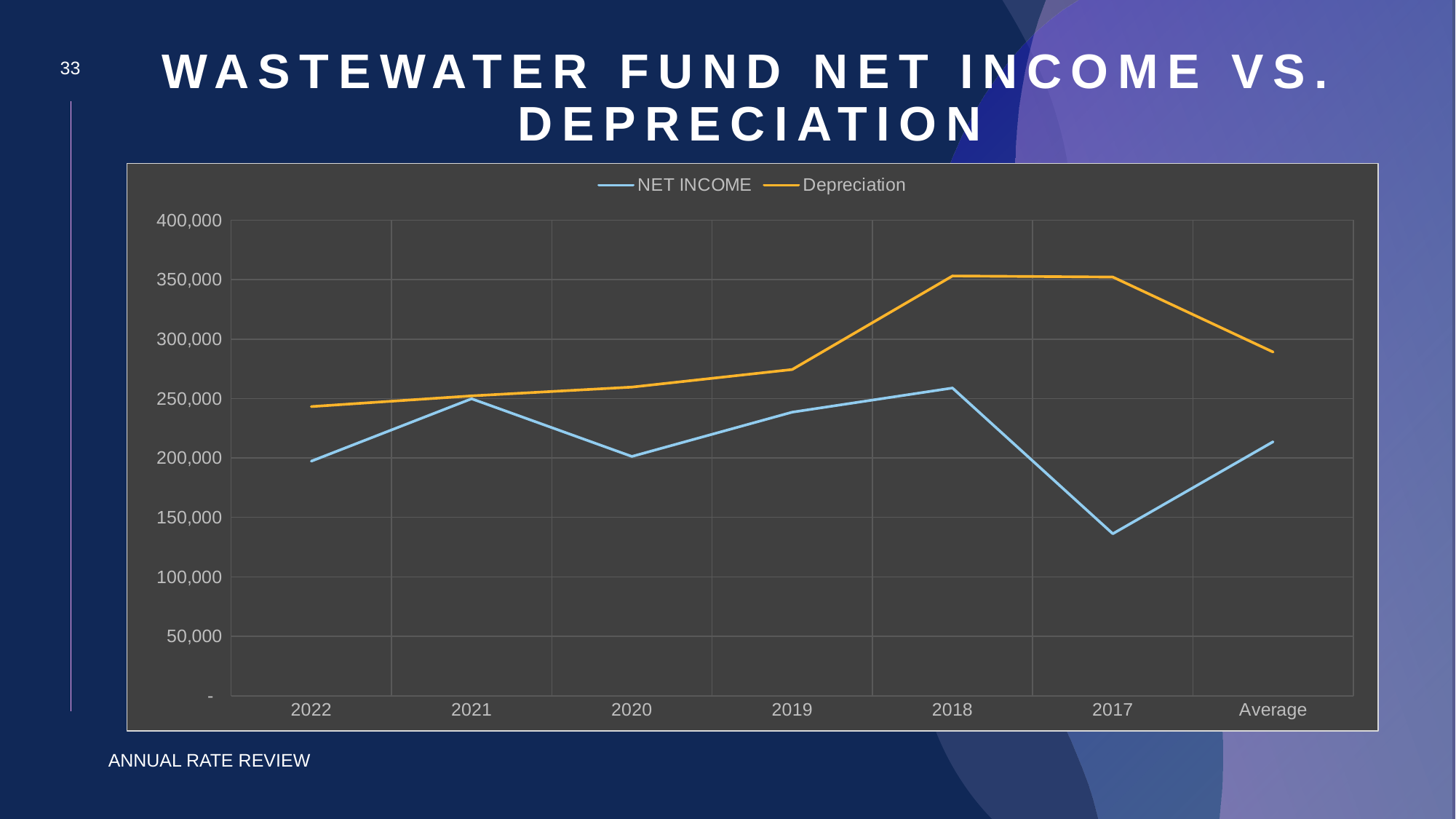

# wastewater Fund Net Income vs. Depreciation
33

### Chart

| Category | NET INCOME | Depreciation |
|---|---|---|
| 2022 | 197286.10000000015 | 243179.55 |
| 2021 | 249815.0 | 252229.0 |
| 2020 | 201252.0 | 259560.0 |
| 2019 | 238499.0 | 274357.0 |
| 2018 | 258816.0 | 353067.0 |
| 2017 | 136248.0 | 352164.0 |
| Average | 213652.68333333335 | 289092.75833333336 |

ANNUAL RATE REVIEW